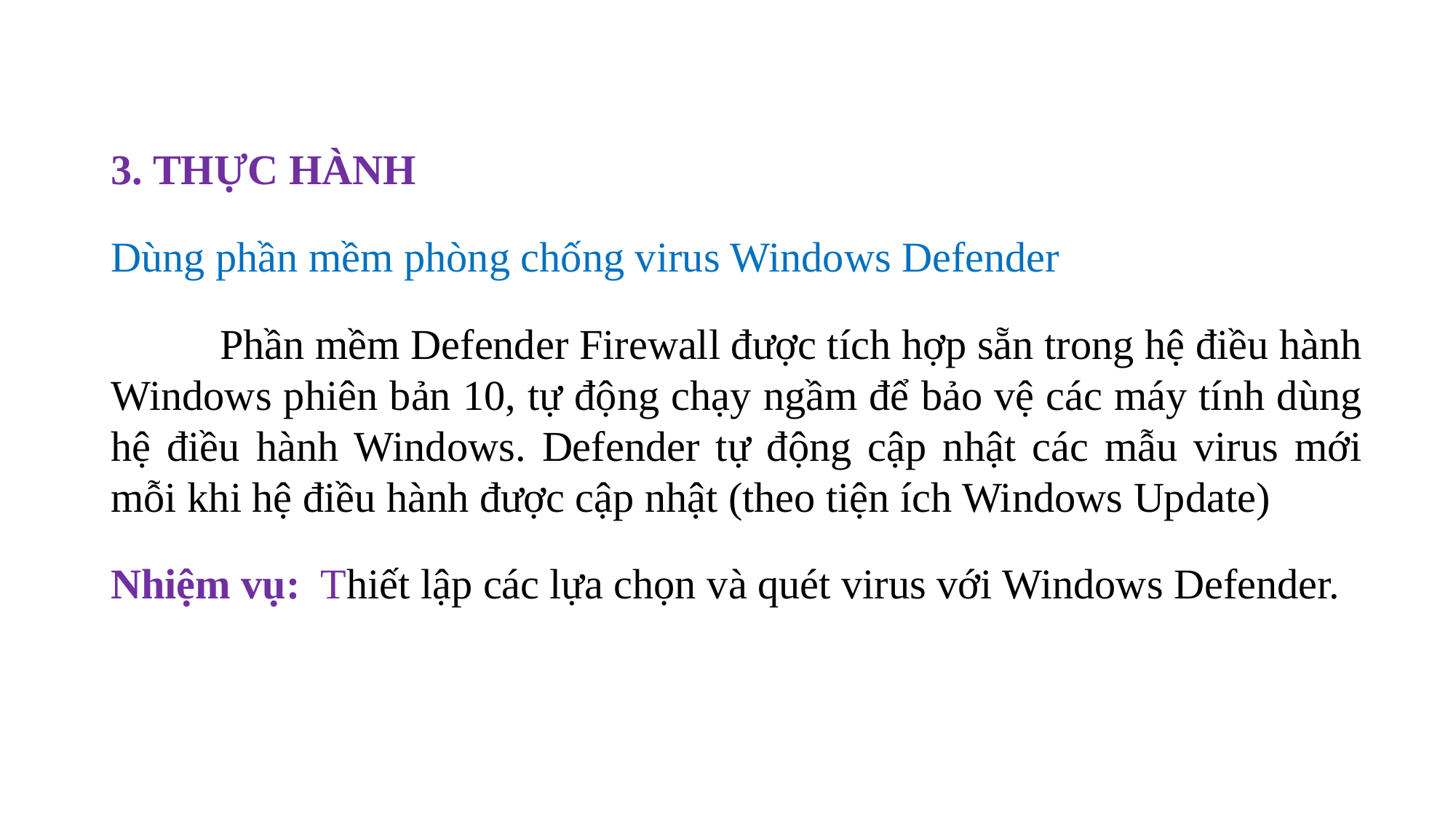

3. THỰC HÀNH
Dùng phần mềm phòng chống virus Windows Defender
	Phần mềm Defender Firewall được tích hợp sẵn trong hệ điều hành Windows phiên bản 10, tự động chạy ngầm để bảo vệ các máy tính dùng hệ điều hành Windows. Defender tự động cập nhật các mẫu virus mới mỗi khi hệ điều hành được cập nhật (theo tiện ích Windows Update)
Nhiệm vụ:  Thiết lập các lựa chọn và quét virus với Windows Defender.